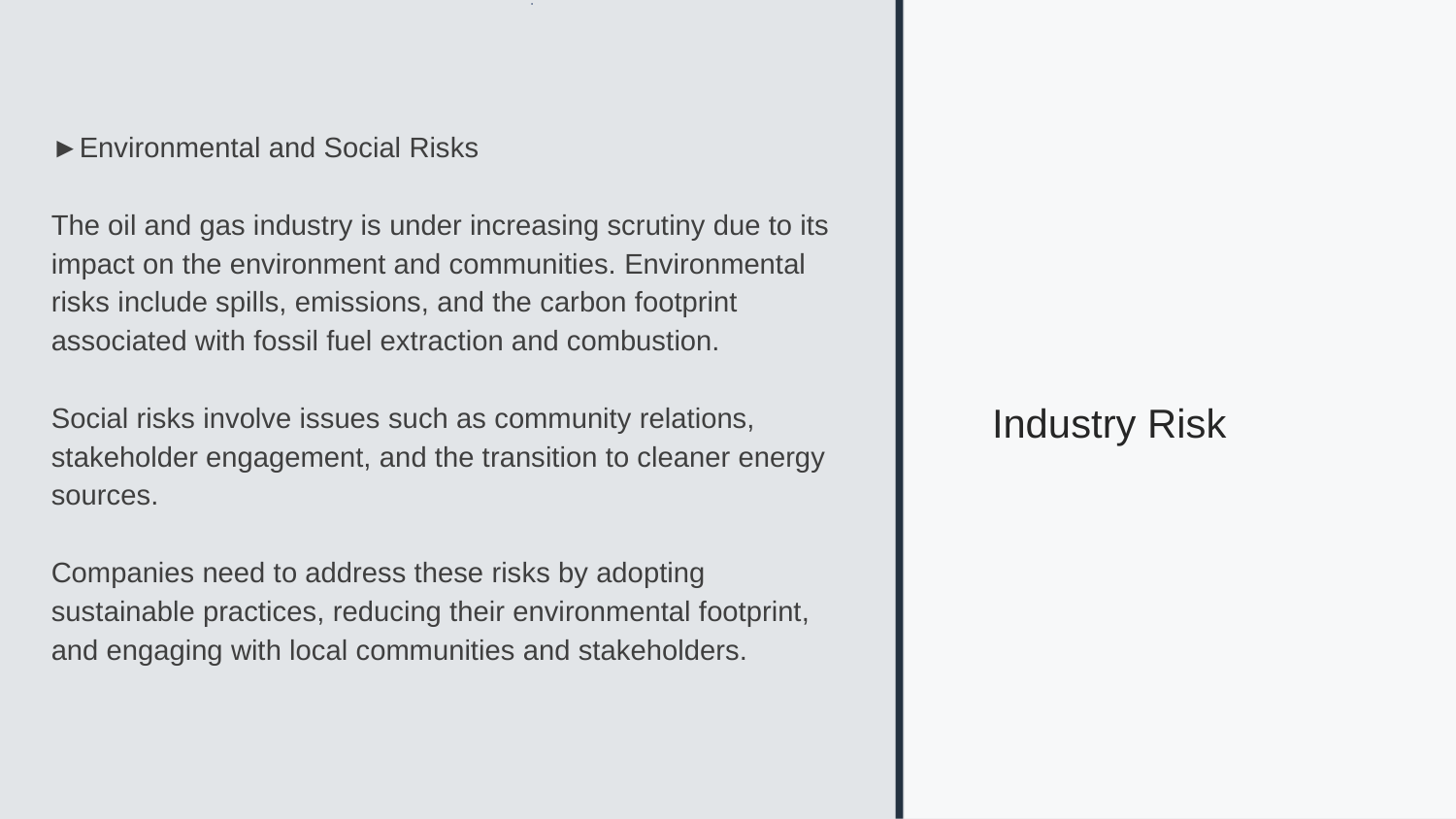

Industry Risk
# ►Environmental and Social Risks

The oil and gas industry is under increasing scrutiny due to its impact on the environment and communities. Environmental risks include spills, emissions, and the carbon footprint associated with fossil fuel extraction and combustion.

Social risks involve issues such as community relations, stakeholder engagement, and the transition to cleaner energy sources.

Companies need to address these risks by adopting sustainable practices, reducing their environmental footprint, and engaging with local communities and stakeholders.